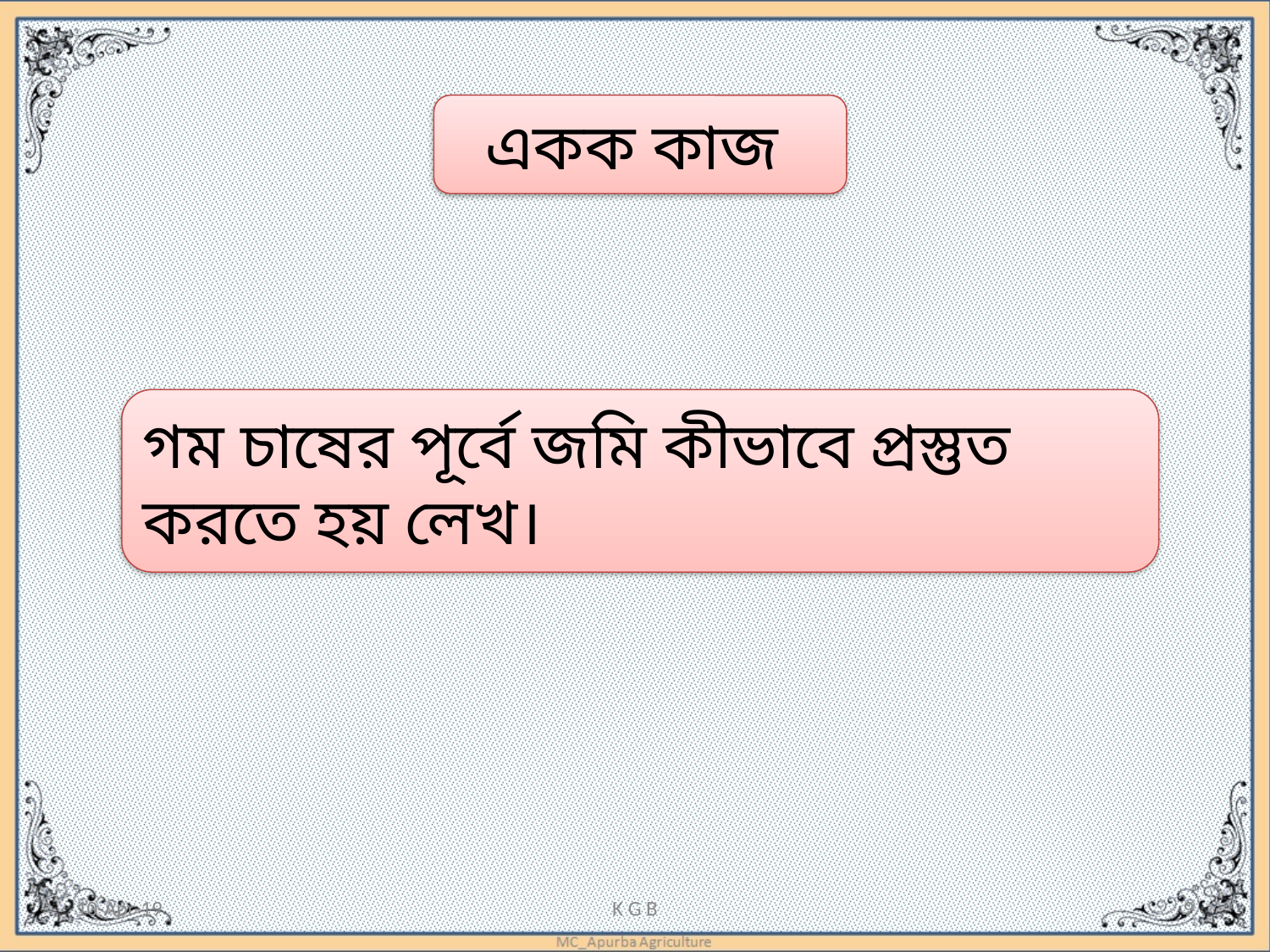

একক কাজ
গম চাষের পূর্বে জমি কীভাবে প্রস্তুত করতে হয় লেখ।
10-Apr-19
K G B
9